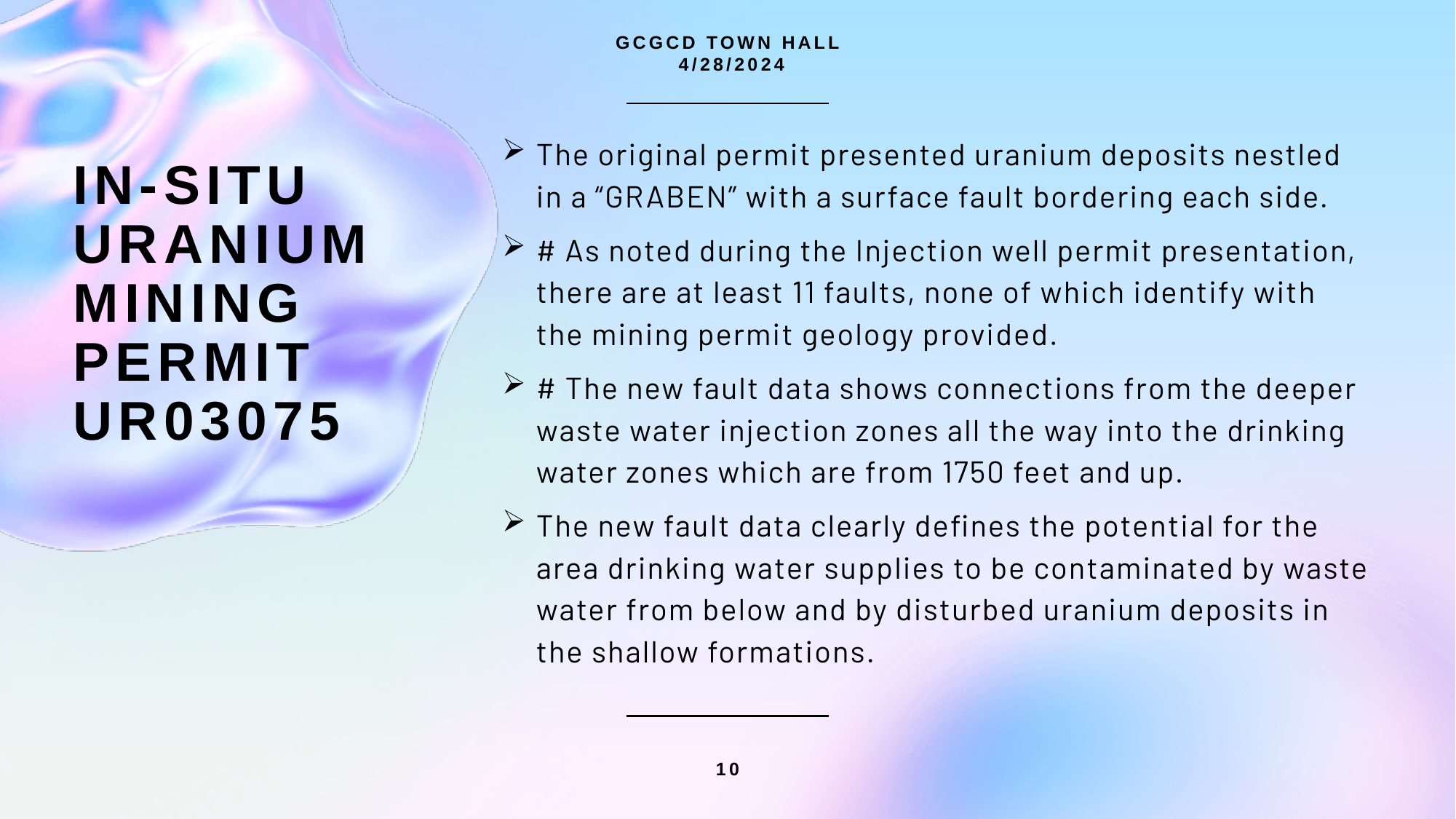

GCGCD TOWN HALL
 4/28/2024

The original permit presented uranium deposits nestled in a “GRABEN” with a surface fault bordering each side.
# As noted during the Injection well permit presentation, there are at least 11 faults, none of which identify with the mining permit geology provided.
# The new fault data shows connections from the deeper waste water injection zones all the way into the drinking water zones which are from 1750 feet and up.
The new fault data clearly defines the potential for the area drinking water supplies to be contaminated by waste water from below and by disturbed uranium deposits in the shallow formations.

# In-situ uranium mining permit ur03075
10